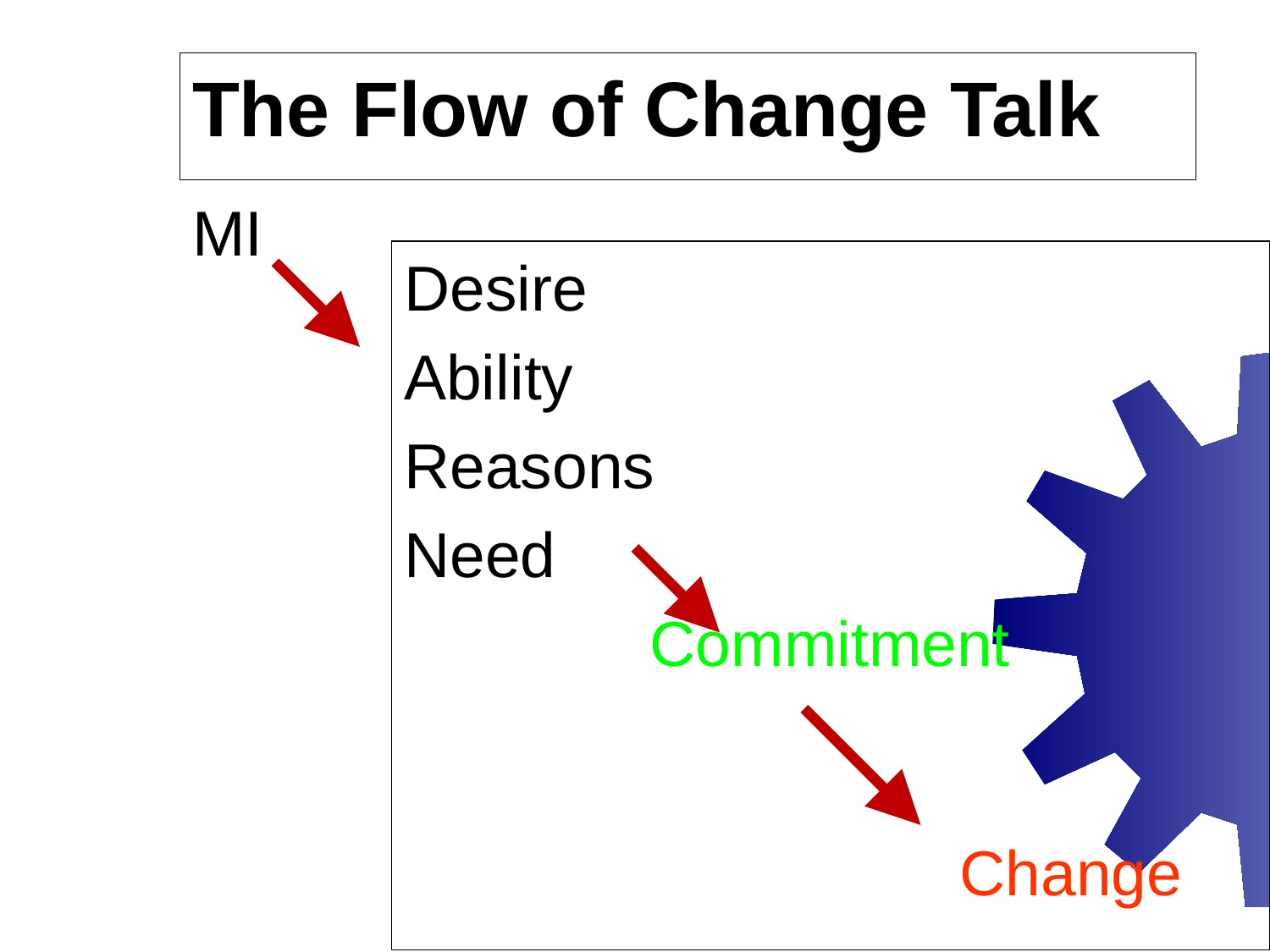

The Flow of Change Talk
MI
Desire
Ability
Reasons
Need
              Commitment

											Change